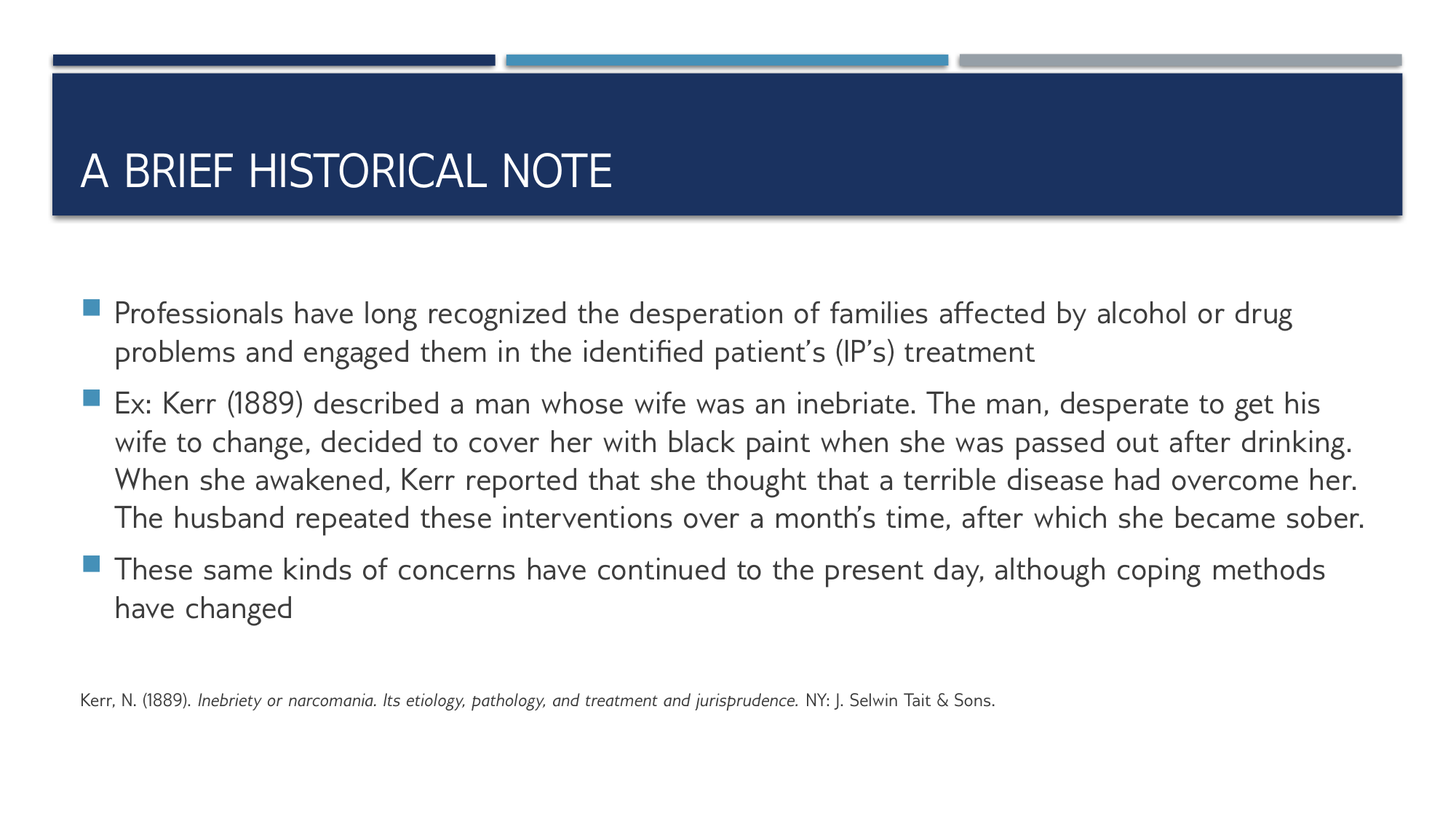

# A brief historical note
Professionals have long recognized the desperation of families affected by alcohol or drug problems and engaged them in the identified patient’s (IP’s) treatment
Ex: Kerr (1889) described a man whose wife was an inebriate. The man, desperate to get his wife to change, decided to cover her with black paint when she was passed out after drinking. When she awakened, Kerr reported that she thought that a terrible disease had overcome her. The husband repeated these interventions over a month’s time, after which she became sober.
These same kinds of concerns have continued to the present day, although coping methods have changed

Kerr, N. (1889). Inebriety or narcomania. Its etiology, pathology, and treatment and jurisprudence. NY: J. Selwin Tait & Sons.